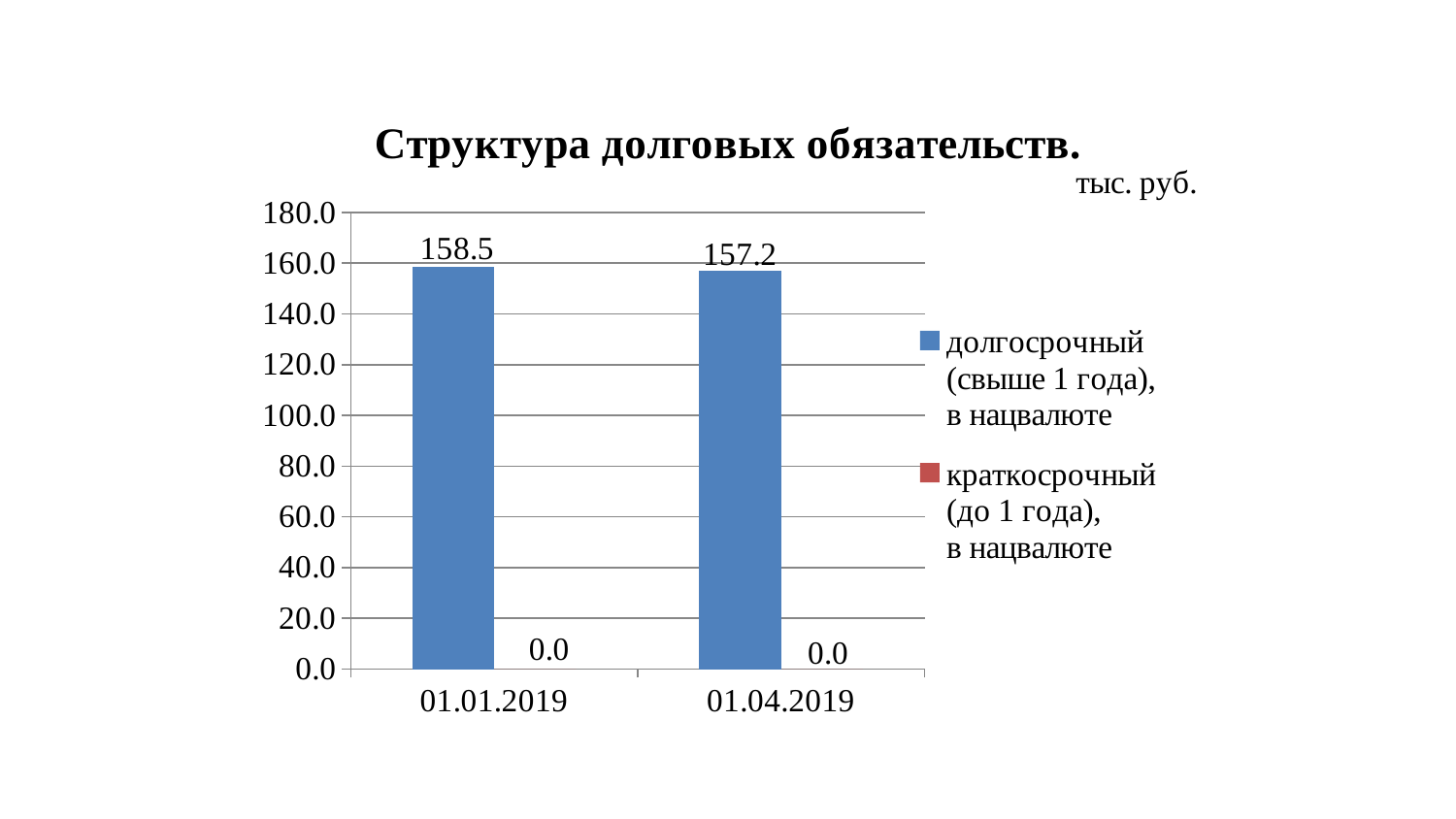

### Chart: Структура долговых обязательств.

| Category | долгосрочный (свыше 1 года),
в нацвалюте  | краткосрочный
(до 1 года),
в нацвалюте |
|---|---|---|
| 01.01.2019 | 158.5 | 0.0 |
| 01.04.2019 | 157.2 | 0.0 |